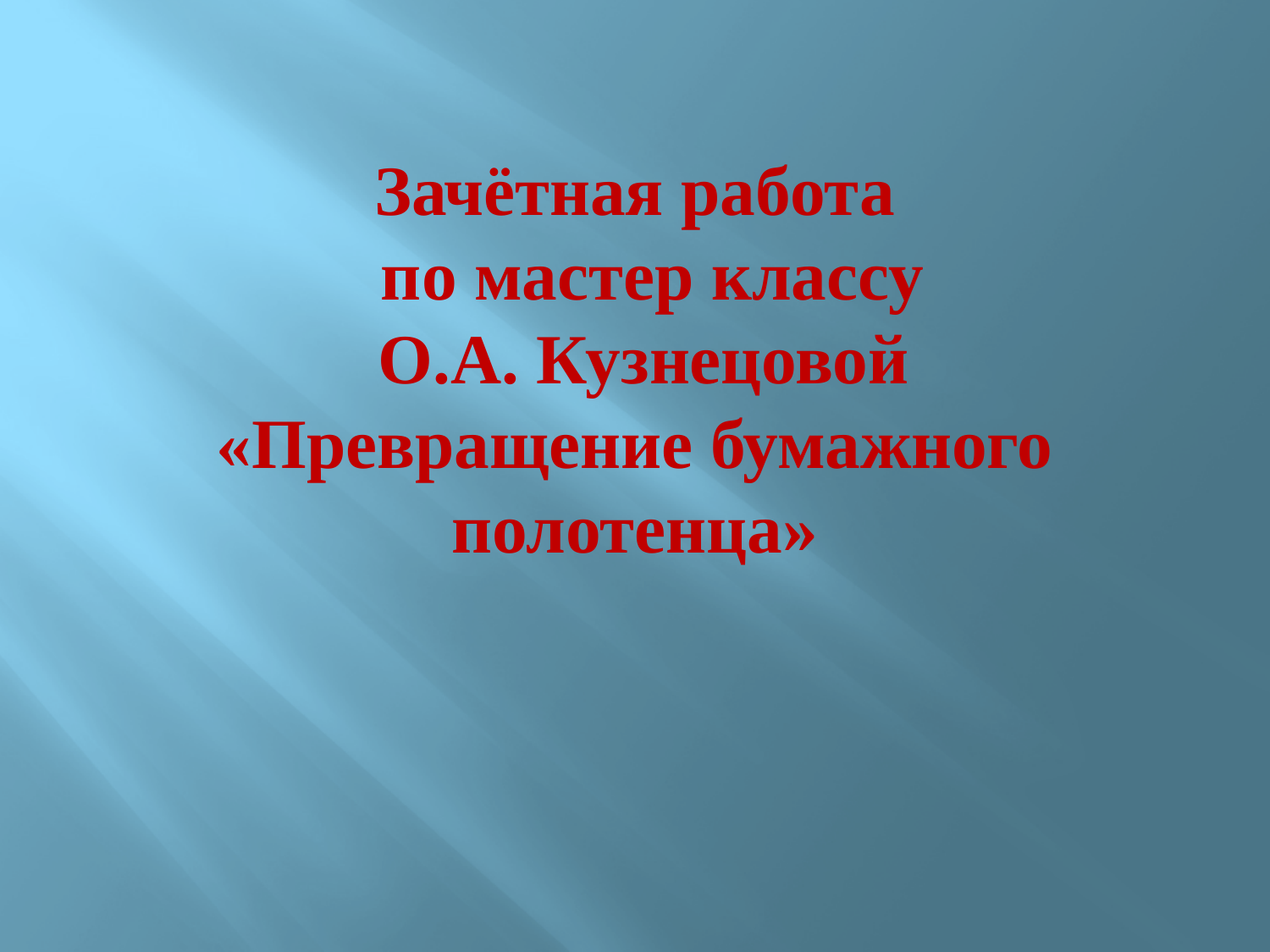

# Зачётная работа по мастер классу О.А. Кузнецовой «Превращение бумажного полотенца»